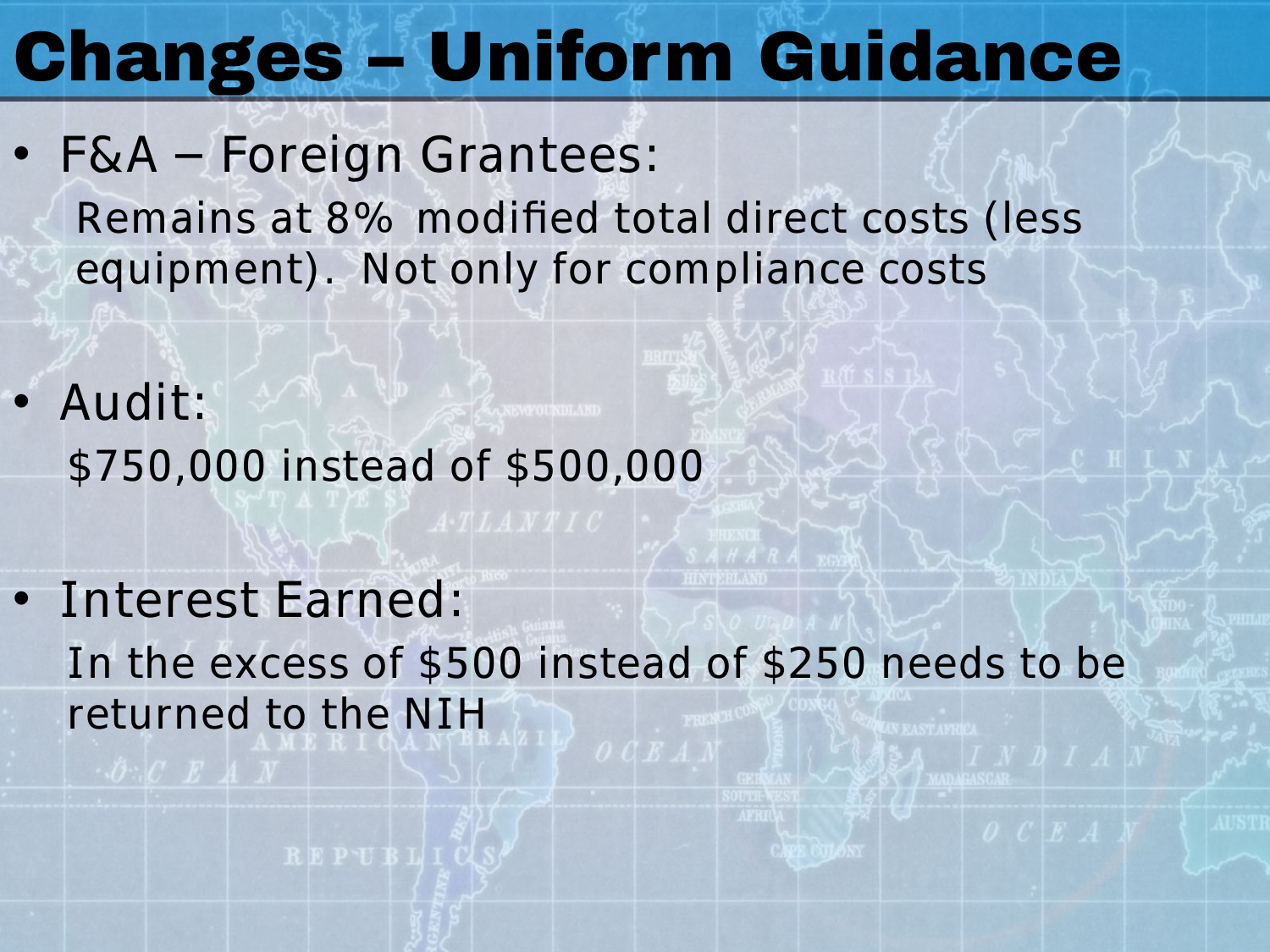

# Changes – Uniform Guidance
F&A – Foreign Grantees:
Remains at 8% modified total direct costs (less equipment).  Not only for compliance costs

Audit:
$750,000 instead of $500,000

Interest Earned:
In the excess of $500 instead of $250 needs to be returned to the NIH